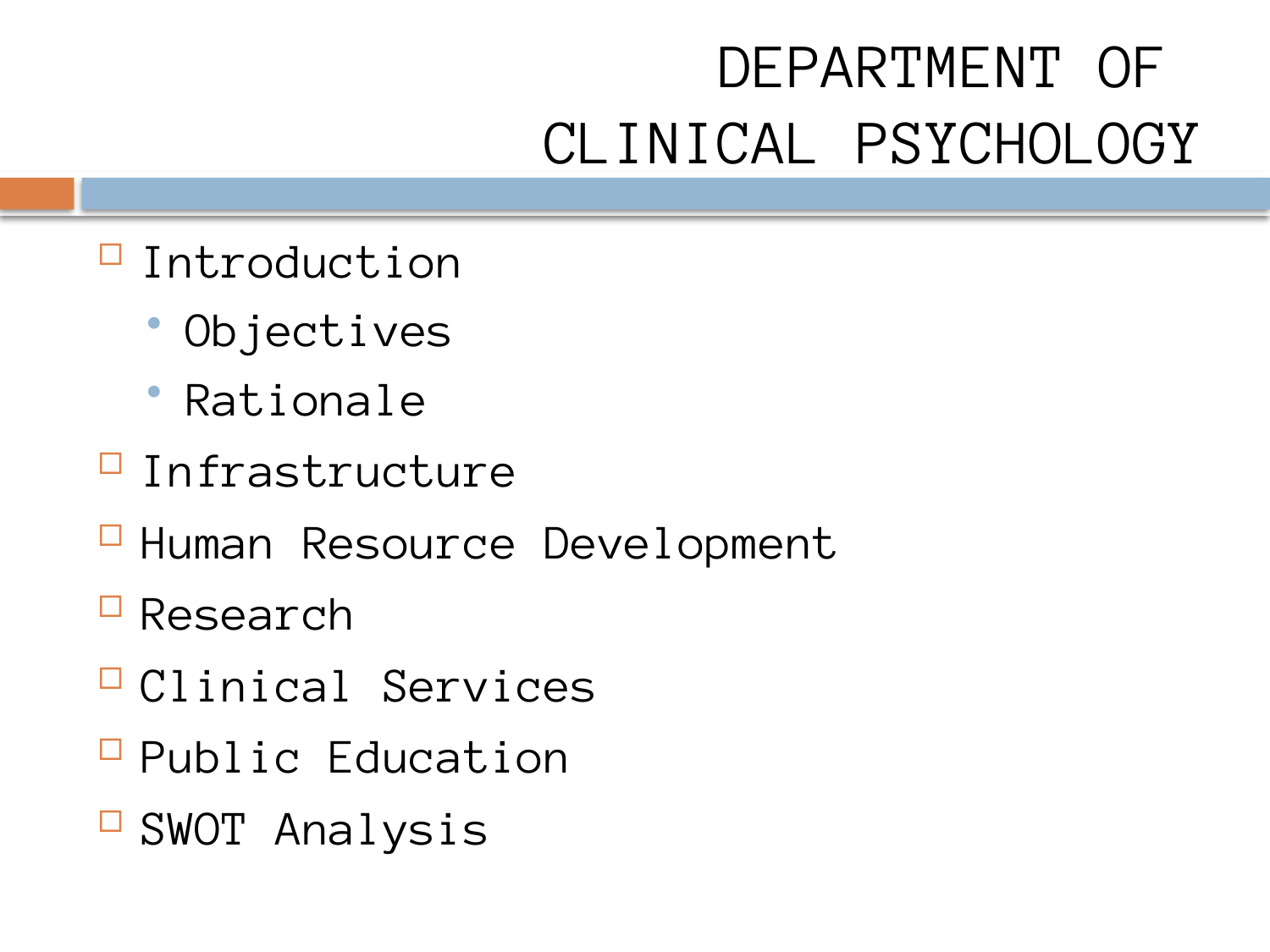

# DEPARTMENT OF CLINICAL PSYCHOLOGY
Introduction
Objectives
Rationale
Infrastructure
Human Resource Development
Research
Clinical Services
Public Education
SWOT Analysis